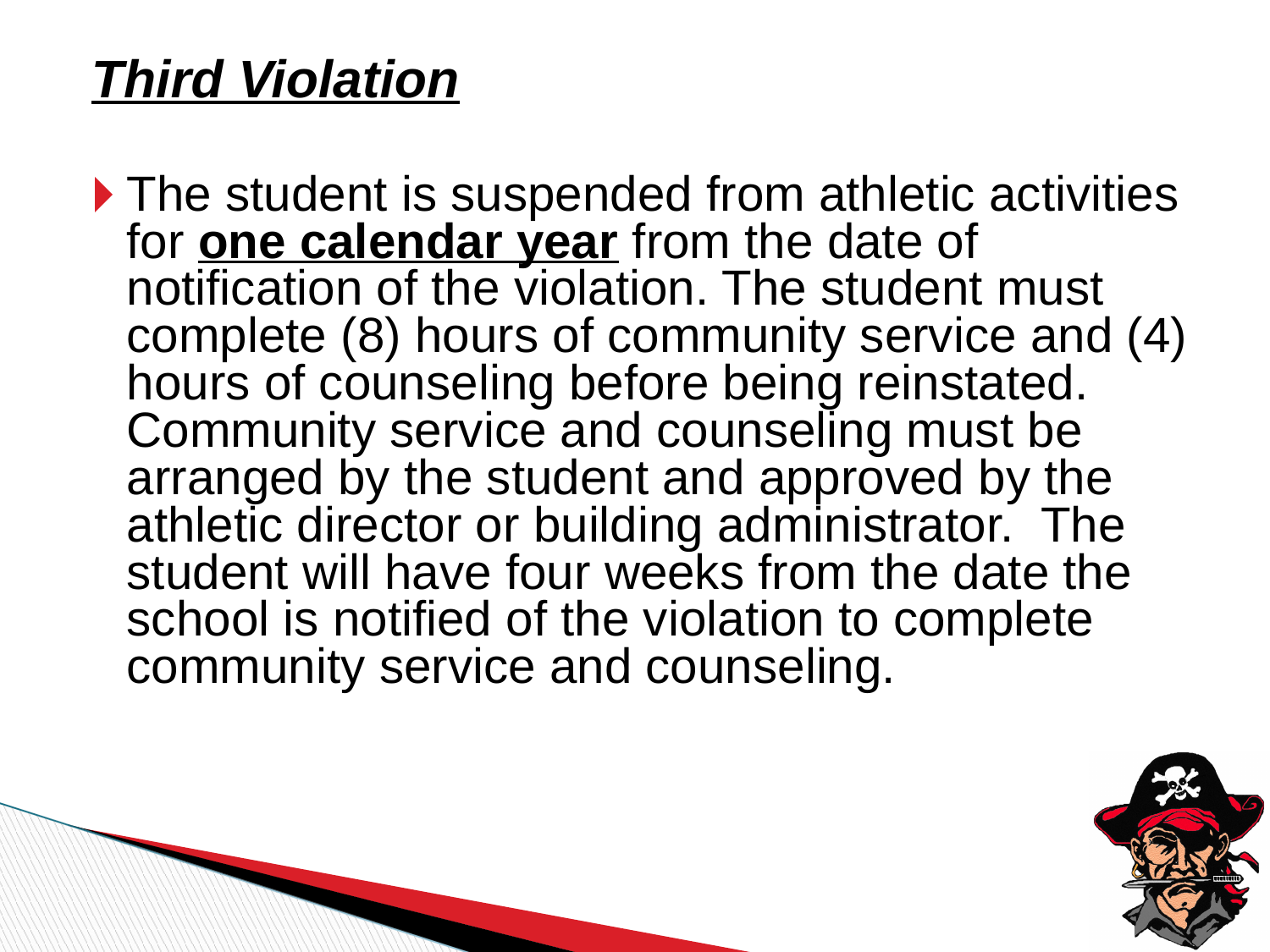

Third Violation

The student is suspended from athletic activities for one calendar year from the date of notification of the violation. The student must complete (8) hours of community service and (4) hours of counseling before being reinstated.  Community service and counseling must be arranged by the student and approved by the athletic director or building administrator.  The student will have four weeks from the date the school is notified of the violation to complete community service and counseling.